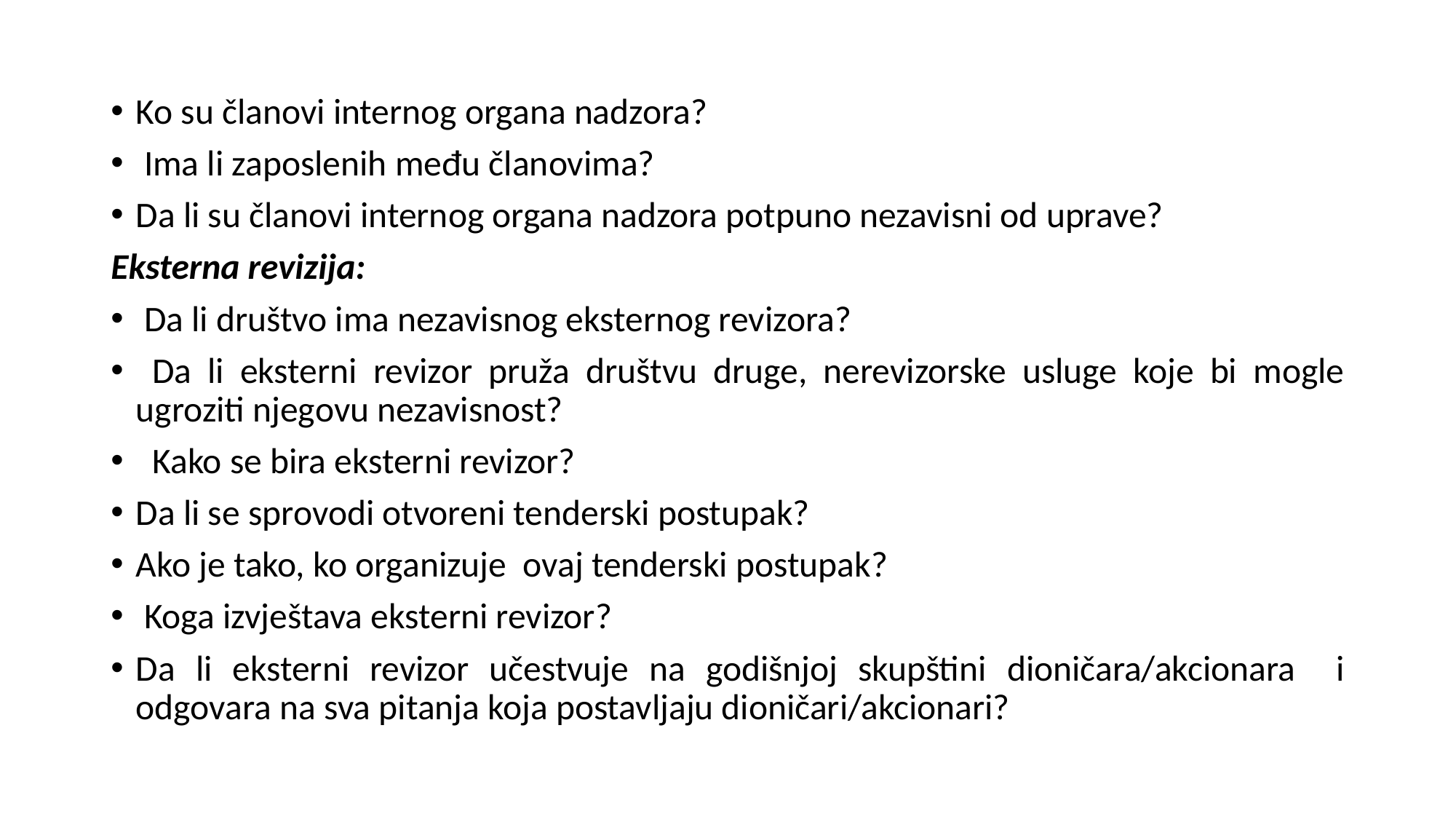

Ko su članovi internog organa nadzora?
 Ima li zaposlenih među članovima?
Da li su članovi internog organa nadzora potpuno nezavisni od uprave?
Eksterna revizija:
 Da li društvo ima nezavisnog eksternog revizora?
 Da li eksterni revizor pruža društvu druge, nerevizorske usluge koje bi mogle ugroziti njegovu nezavisnost?
  Kako se bira eksterni revizor?
Da li se sprovodi otvoreni tenderski postupak?
Ako je tako, ko organizuje  ovaj tenderski postupak?
 Koga izvještava eksterni revizor?
Da li eksterni revizor učestvuje na godišnjoj skupštini dioničara/akcionara  i odgovara na sva pitanja koja postavljaju dioničari/akcionari?